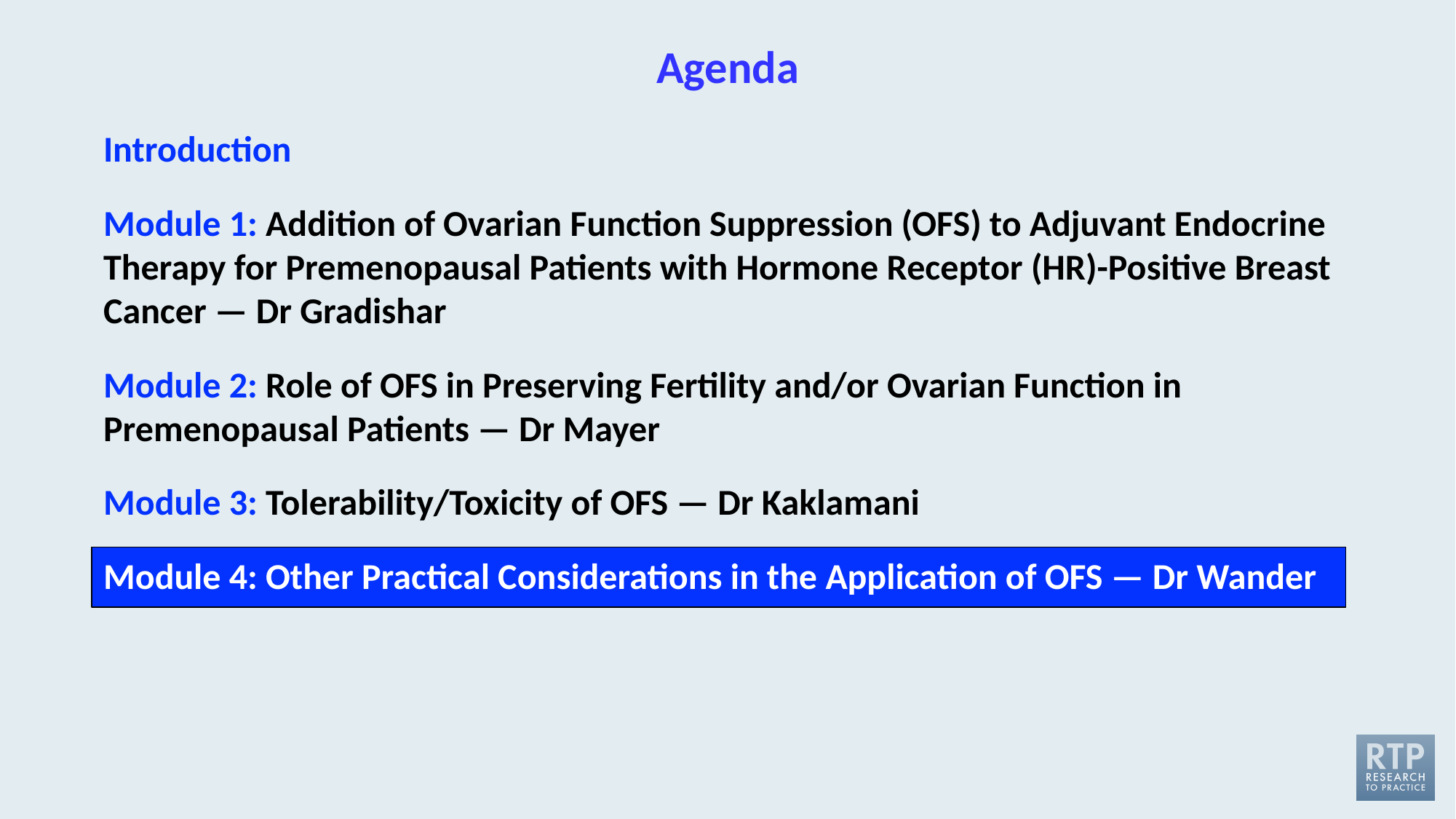

# Agenda
Introduction
Module 1: Addition of Ovarian Function Suppression (OFS) to Adjuvant Endocrine Therapy for Premenopausal Patients with Hormone Receptor (HR)-Positive Breast Cancer — Dr Gradishar
Module 2: Role of OFS in Preserving Fertility and/or Ovarian Function in Premenopausal Patients — Dr Mayer
Module 3: Tolerability/Toxicity of OFS — Dr Kaklamani
Module 4: Other Practical Considerations in the Application of OFS — Dr Wander